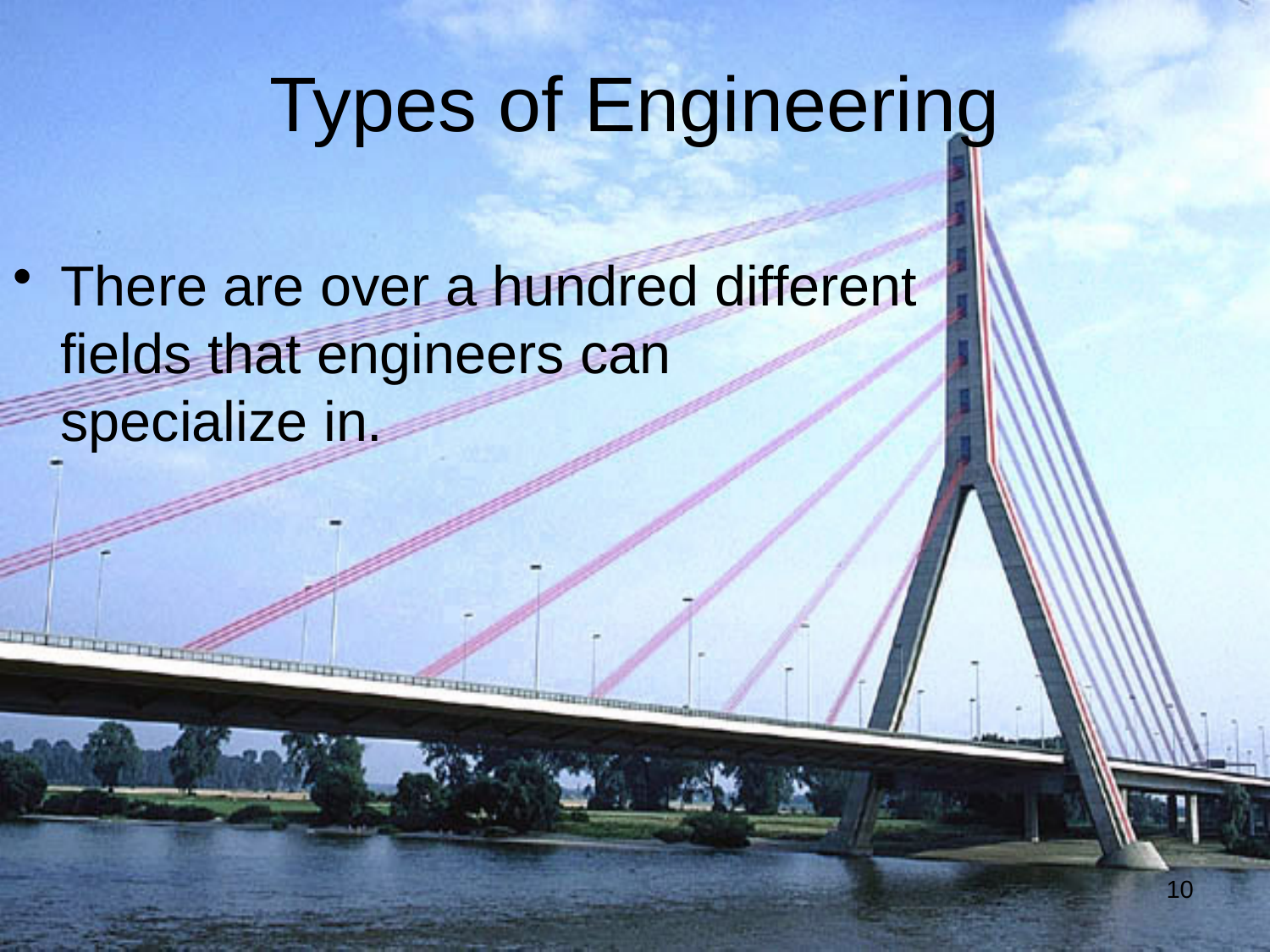

# Types of Engineering
There are over a hundred different fields that engineers can specialize in.

10